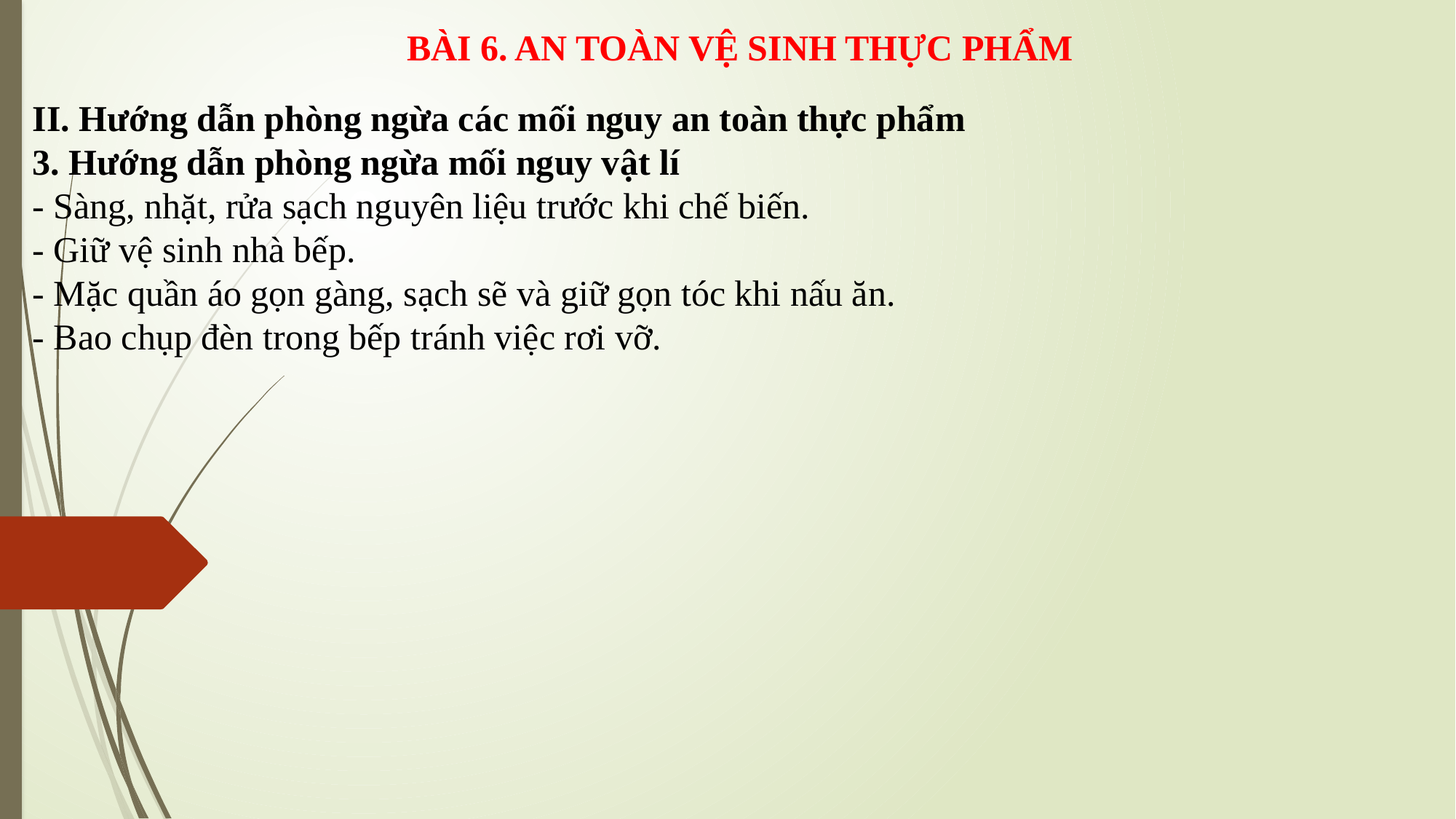

BÀI 6. AN TOÀN VỆ SINH THỰC PHẨM
II. Hướng dẫn phòng ngừa các mối nguy an toàn thực phẩm
3. Hướng dẫn phòng ngừa mối nguy vật lí
- Sàng, nhặt, rửa sạch nguyên liệu trước khi chế biến.
- Giữ vệ sinh nhà bếp.
- Mặc quần áo gọn gàng, sạch sẽ và giữ gọn tóc khi nấu ăn.
- Bao chụp đèn trong bếp tránh việc rơi vỡ.